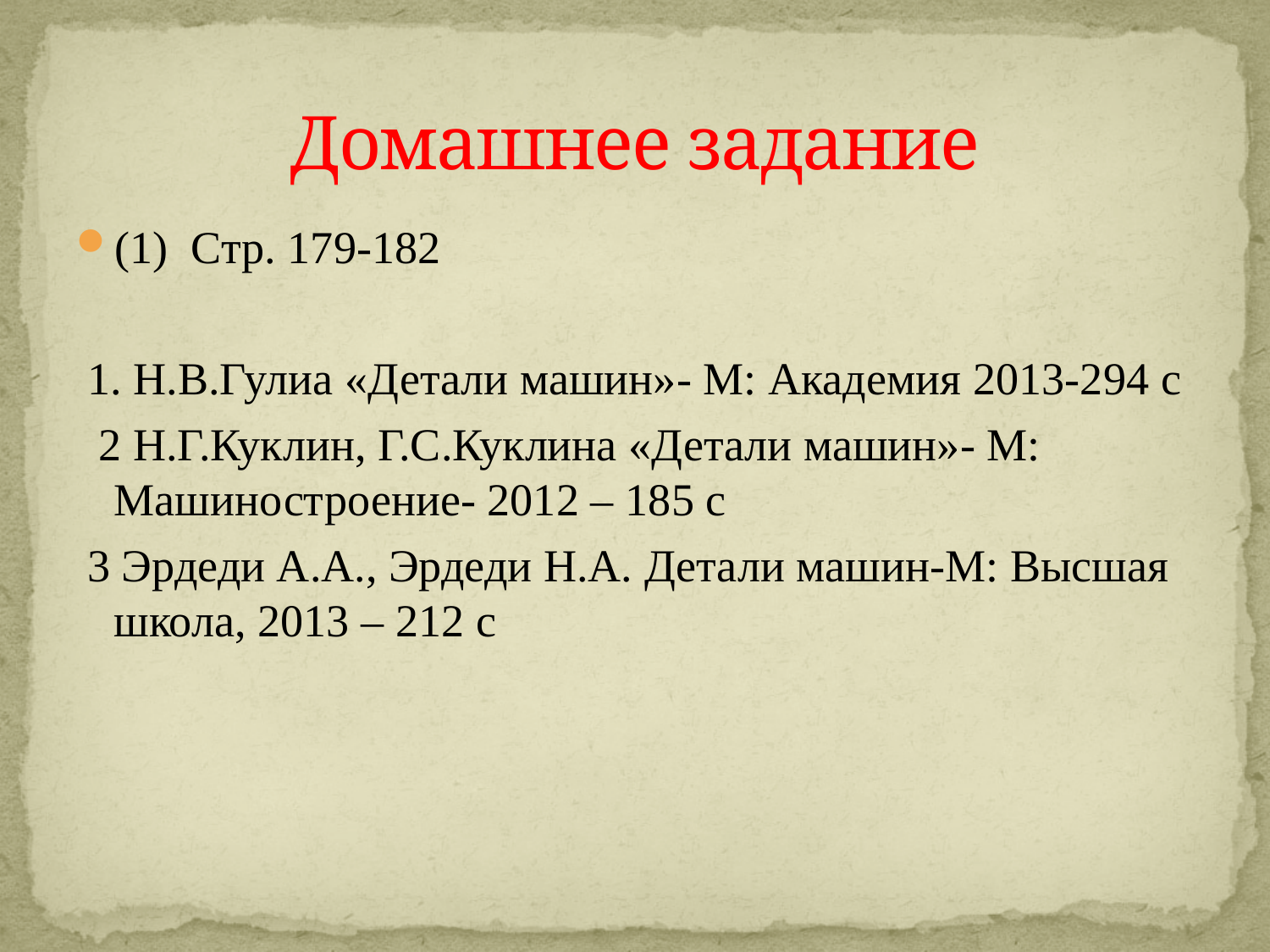

# Домашнее задание
(1)  Стр. 179-182

 1. Н.В.Гулиа «Детали машин»- М: Академия 2013-294 с
  2 Н.Г.Куклин, Г.С.Куклина «Детали машин»- М: Машиностроение- 2012 – 185 с
 3 Эрдеди А.А., Эрдеди Н.А. Детали машин-М: Высшая школа, 2013 – 212 с